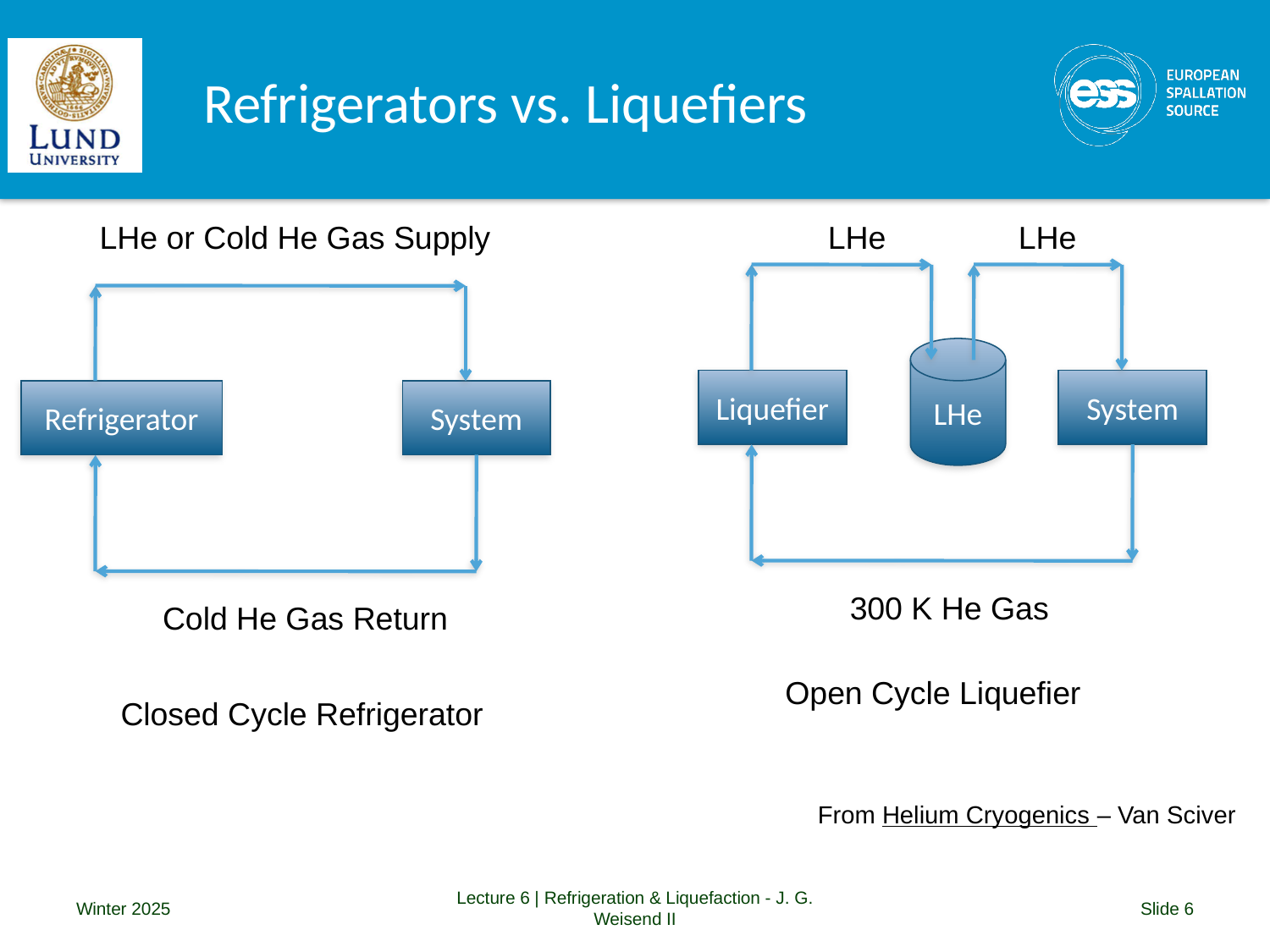

# Refrigerators vs. Liquefiers
LHe or Cold He Gas Supply
Refrigerator
System
Cold He Gas Return
Closed Cycle Refrigerator
LHe
LHe
LHe
Liquefier
System
300 K He Gas
Open Cycle Liquefier
From Helium Cryogenics – Van Sciver
Winter 2025
Lecture 6 | Refrigeration & Liquefaction - J. G. Weisend II
Slide 6